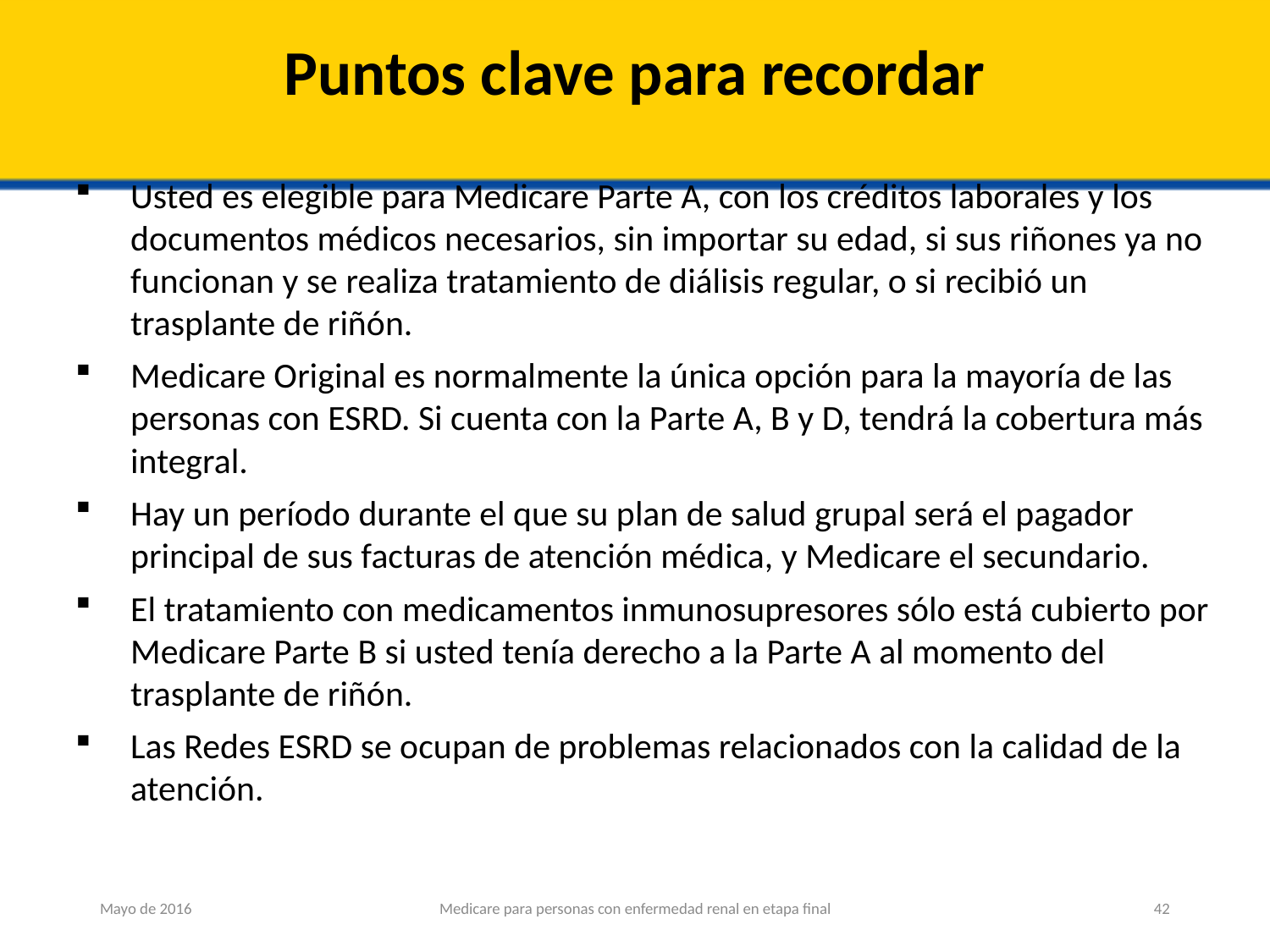

# Puntos clave para recordar
Usted es elegible para Medicare Parte A, con los créditos laborales y los documentos médicos necesarios, sin importar su edad, si sus riñones ya no funcionan y se realiza tratamiento de diálisis regular, o si recibió un trasplante de riñón.
Medicare Original es normalmente la única opción para la mayoría de las personas con ESRD. Si cuenta con la Parte A, B y D, tendrá la cobertura más integral.
Hay un período durante el que su plan de salud grupal será el pagador principal de sus facturas de atención médica, y Medicare el secundario.
El tratamiento con medicamentos inmunosupresores sólo está cubierto por Medicare Parte B si usted tenía derecho a la Parte A al momento del trasplante de riñón.
Las Redes ESRD se ocupan de problemas relacionados con la calidad de la atención.
Mayo de 2016
Medicare para personas con enfermedad renal en etapa final
42